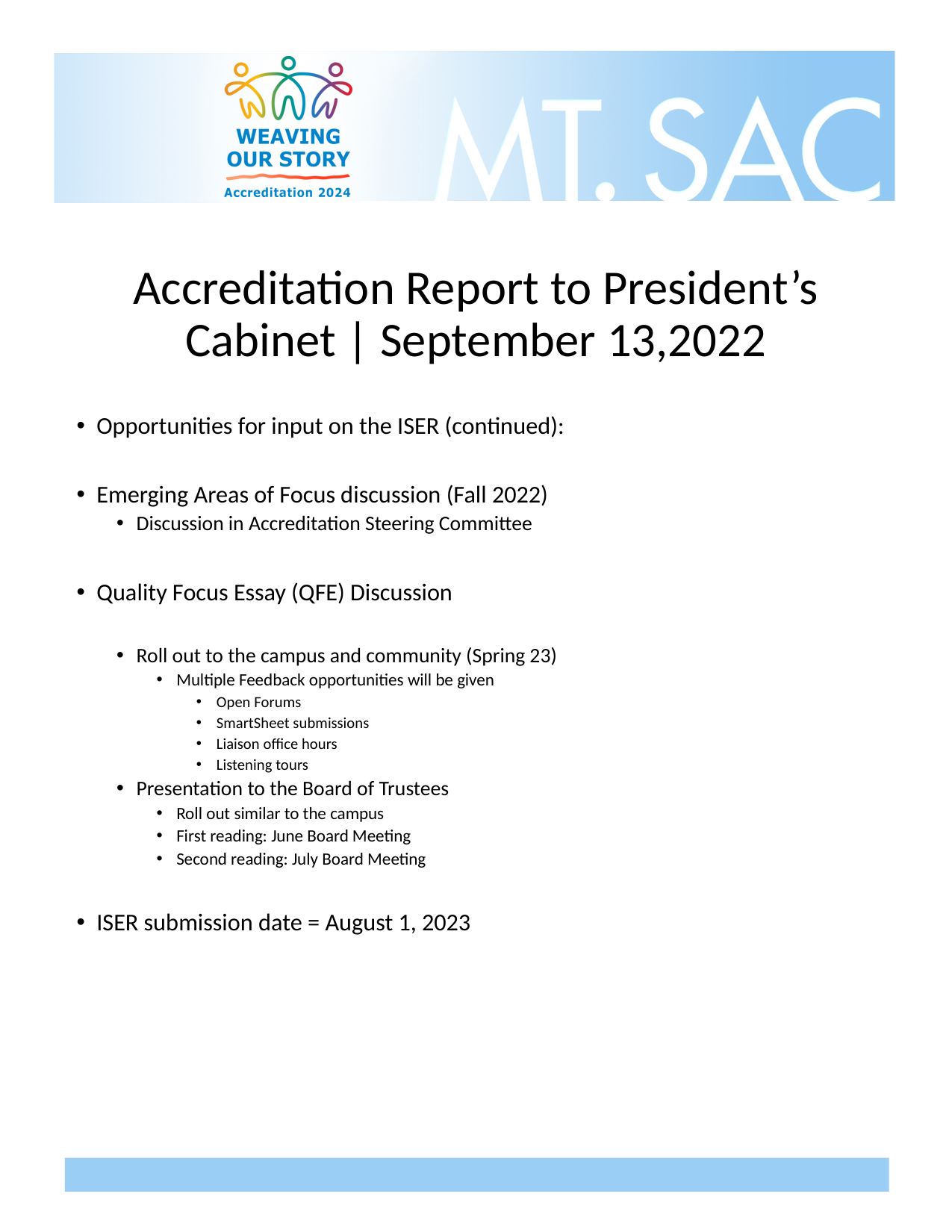

# Accreditation Report to President’s Cabinet | September 13,2022
Opportunities for input on the ISER (continued):

Emerging Areas of Focus discussion (Fall 2022)
Discussion in Accreditation Steering Committee

Quality Focus Essay (QFE) Discussion

Roll out to the campus and community (Spring 23)
Multiple Feedback opportunities will be given
Open Forums
SmartSheet submissions
Liaison office hours
Listening tours
Presentation to the Board of Trustees
Roll out similar to the campus
First reading: June Board Meeting
Second reading: July Board Meeting

ISER submission date = August 1, 2023